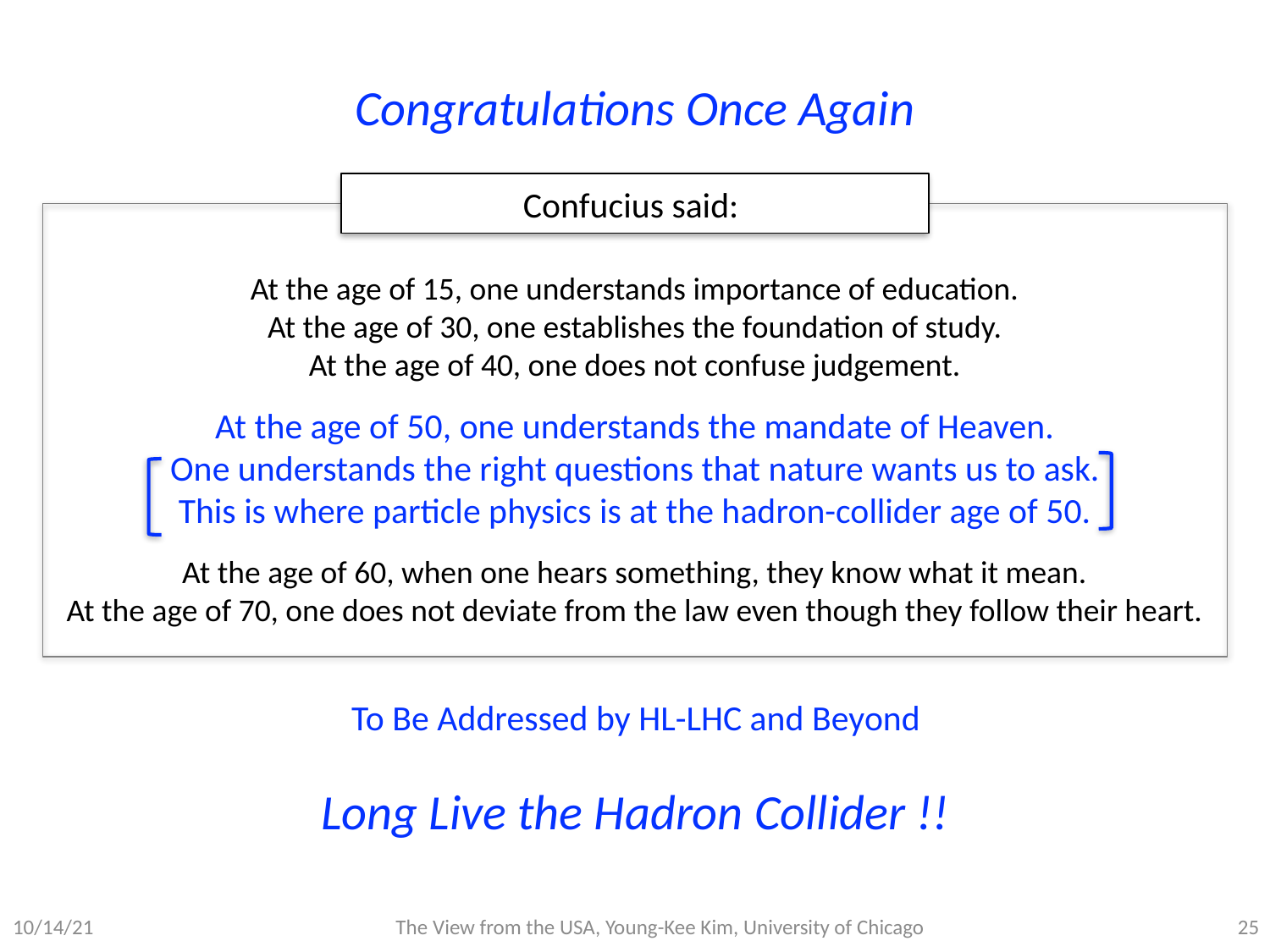

Congratulations Once Again
Confucius said:

At the age of 15, one understands importance of education.
At the age of 30, one establishes the foundation of study.
At the age of 40, one does not confuse judgement.

At the age of 50, one understands the mandate of Heaven.
One understands the right questions that nature wants us to ask.
This is where particle physics is at the hadron-collider age of 50.

At the age of 60, when one hears something, they know what it mean.
At the age of 70, one does not deviate from the law even though they follow their heart.

To Be Addressed by HL-LHC and Beyond
Long Live the Hadron Collider !!
10/14/21
The View from the USA, Young-Kee Kim, University of Chicago
25